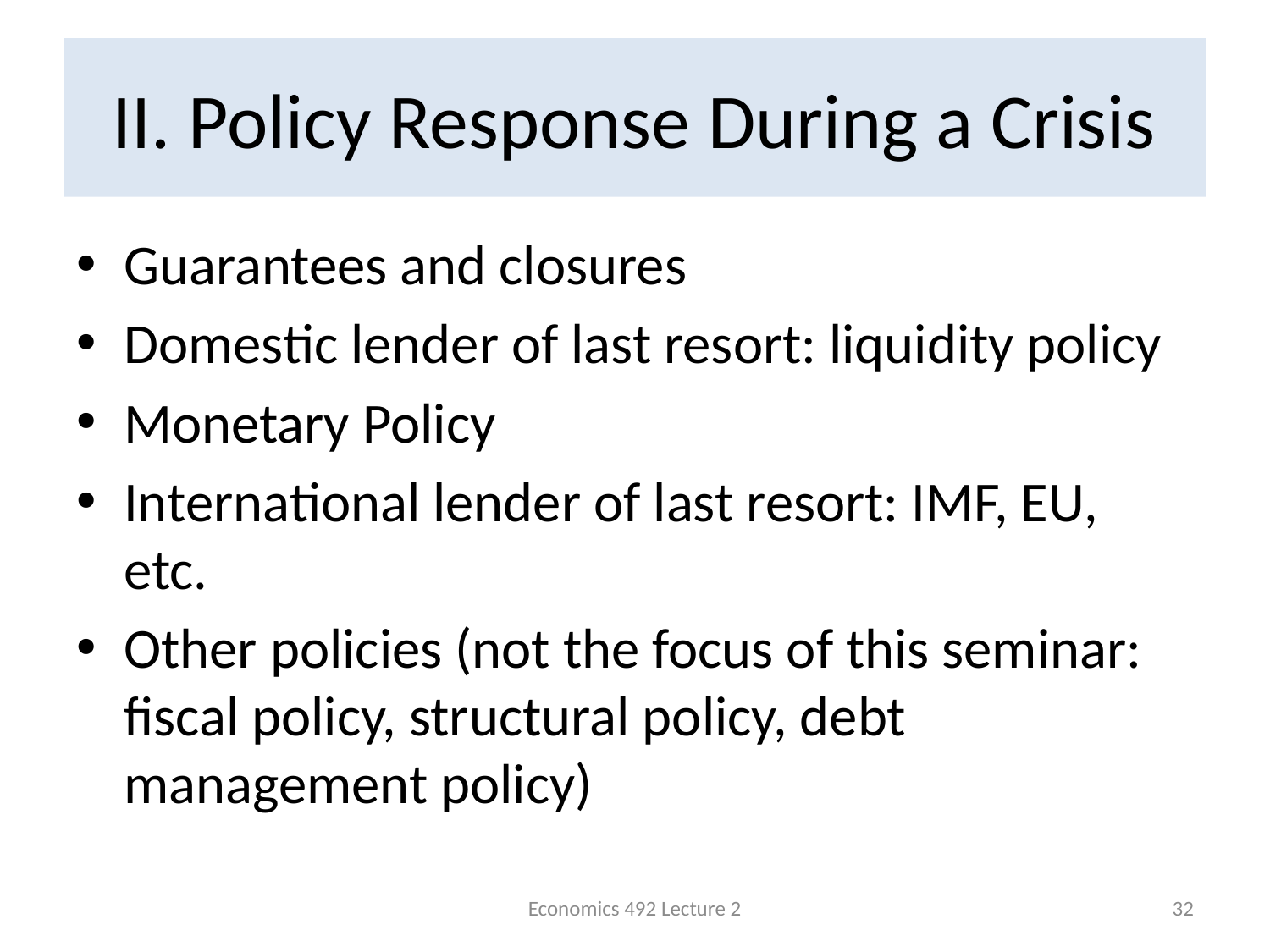

# II. Policy Response During a Crisis
Guarantees and closures
Domestic lender of last resort: liquidity policy
Monetary Policy
International lender of last resort: IMF, EU, etc.
Other policies (not the focus of this seminar: fiscal policy, structural policy, debt management policy)

Economics 492 Lecture 2
32